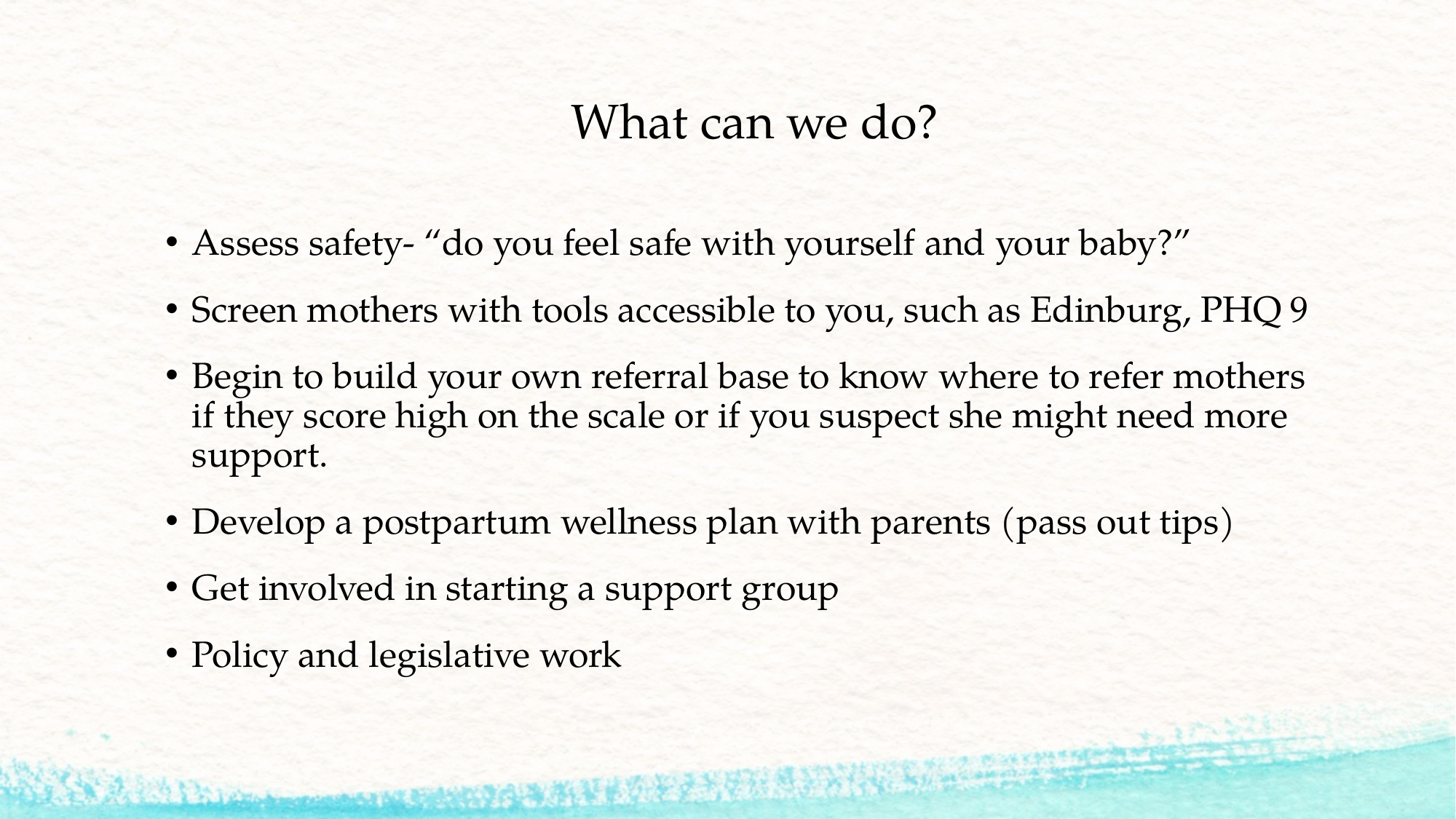

# What can we do?
Assess safety- “do you feel safe with yourself and your baby?”
Screen mothers with tools accessible to you, such as Edinburg, PHQ 9
Begin to build your own referral base to know where to refer mothers if they score high on the scale or if you suspect she might need more support.
Develop a postpartum wellness plan with parents (pass out tips)
Get involved in starting a support group
Policy and legislative work